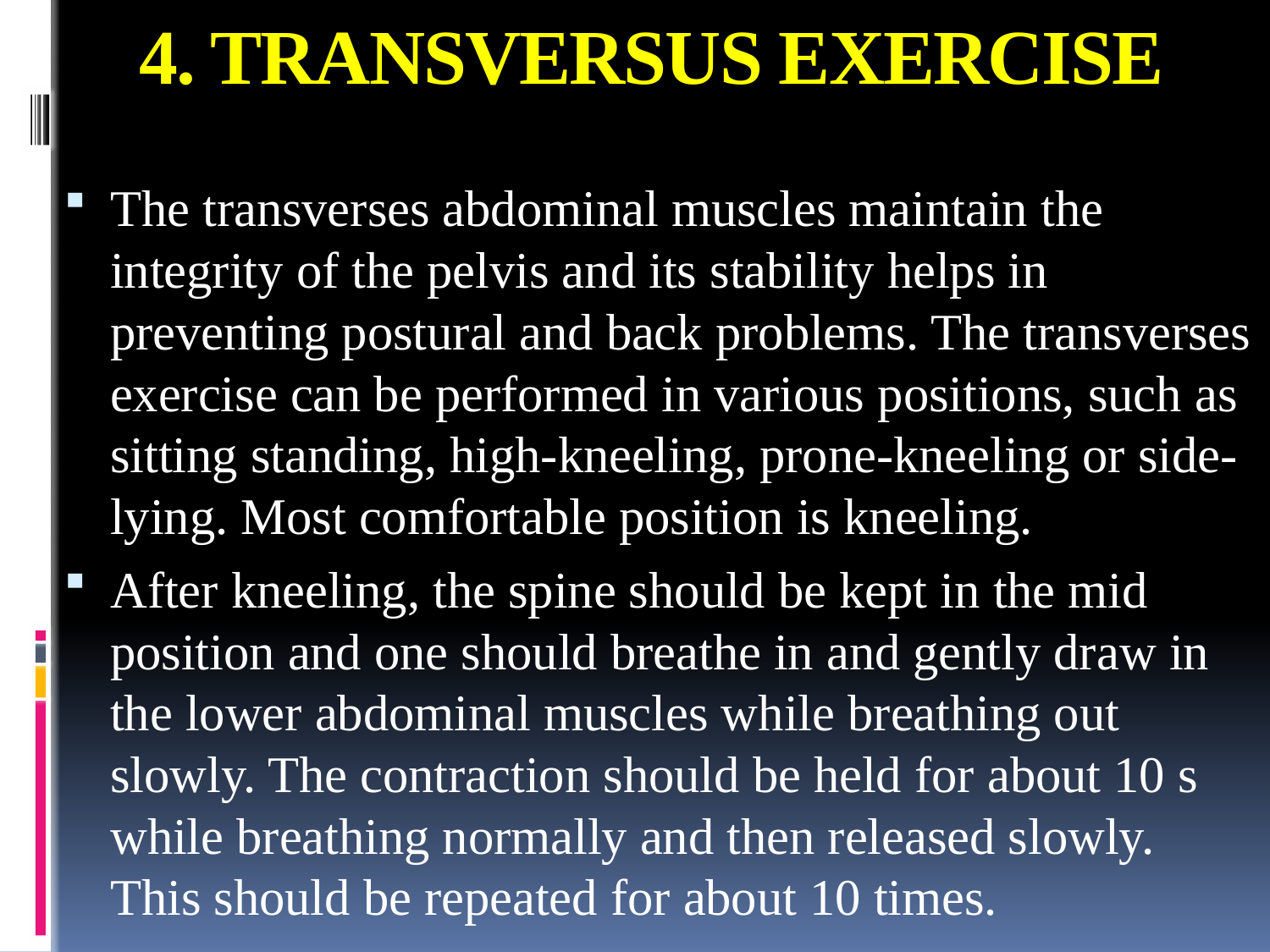

# 4. TRANSVERSUS EXERCISE
The transverses abdominal muscles maintain the integrity of the pelvis and its stability helps in preventing postural and back problems. The transverses exercise can be performed in various positions, such as sitting standing, high-kneeling, prone-kneeling or side-lying. Most comfortable position is kneeling.
After kneeling, the spine should be kept in the mid position and one should breathe in and gently draw in the lower abdominal muscles while breathing out slowly. The contraction should be held for about 10 s while breathing normally and then released slowly. This should be repeated for about 10 times.